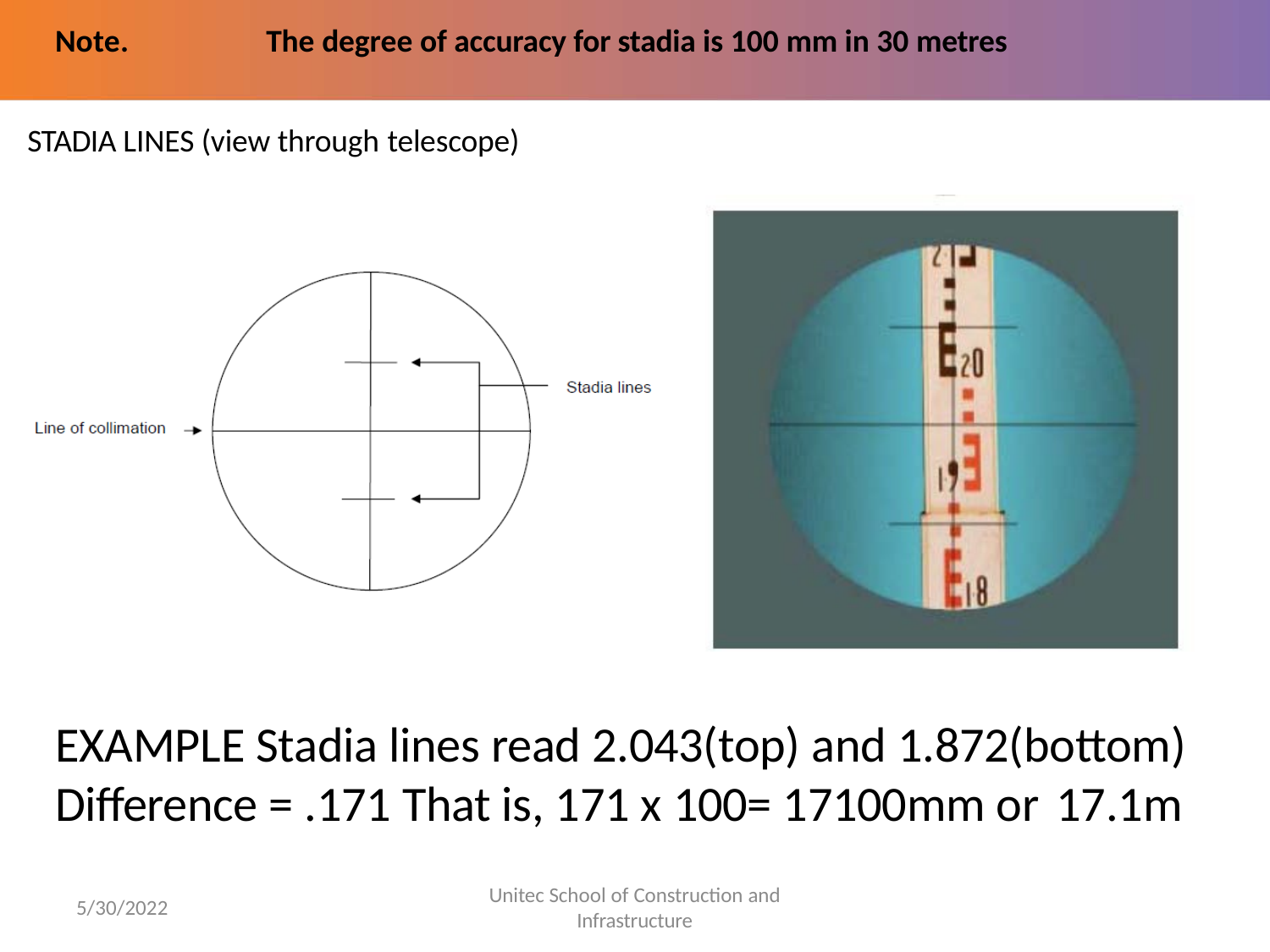

# Note.
The degree of accuracy for stadia is 100 mm in 30 metres
STADIA LINES (view through telescope)

EXAMPLE Stadia lines read 2.043(top) and 1.872(bottom)  Difference = .171 That is, 171 x 100= 17100mm or 17.1m
Unitec School of Construction and
Infrastructure
5/30/2022